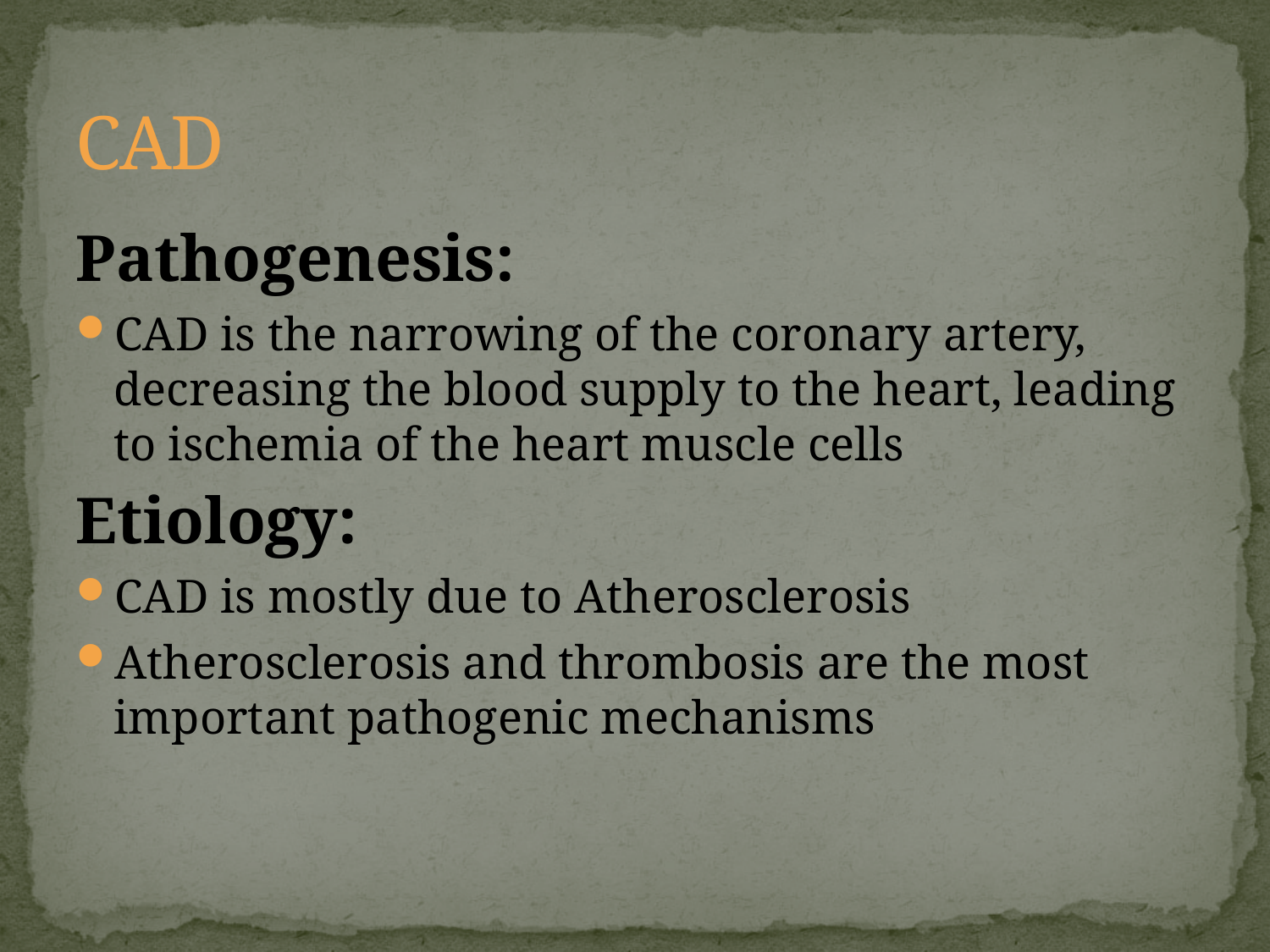

# CAD
Pathogenesis:
CAD is the narrowing of the coronary artery, decreasing the blood supply to the heart, leading to ischemia of the heart muscle cells
Etiology:
CAD is mostly due to Atherosclerosis
Atherosclerosis and thrombosis are the most important pathogenic mechanisms